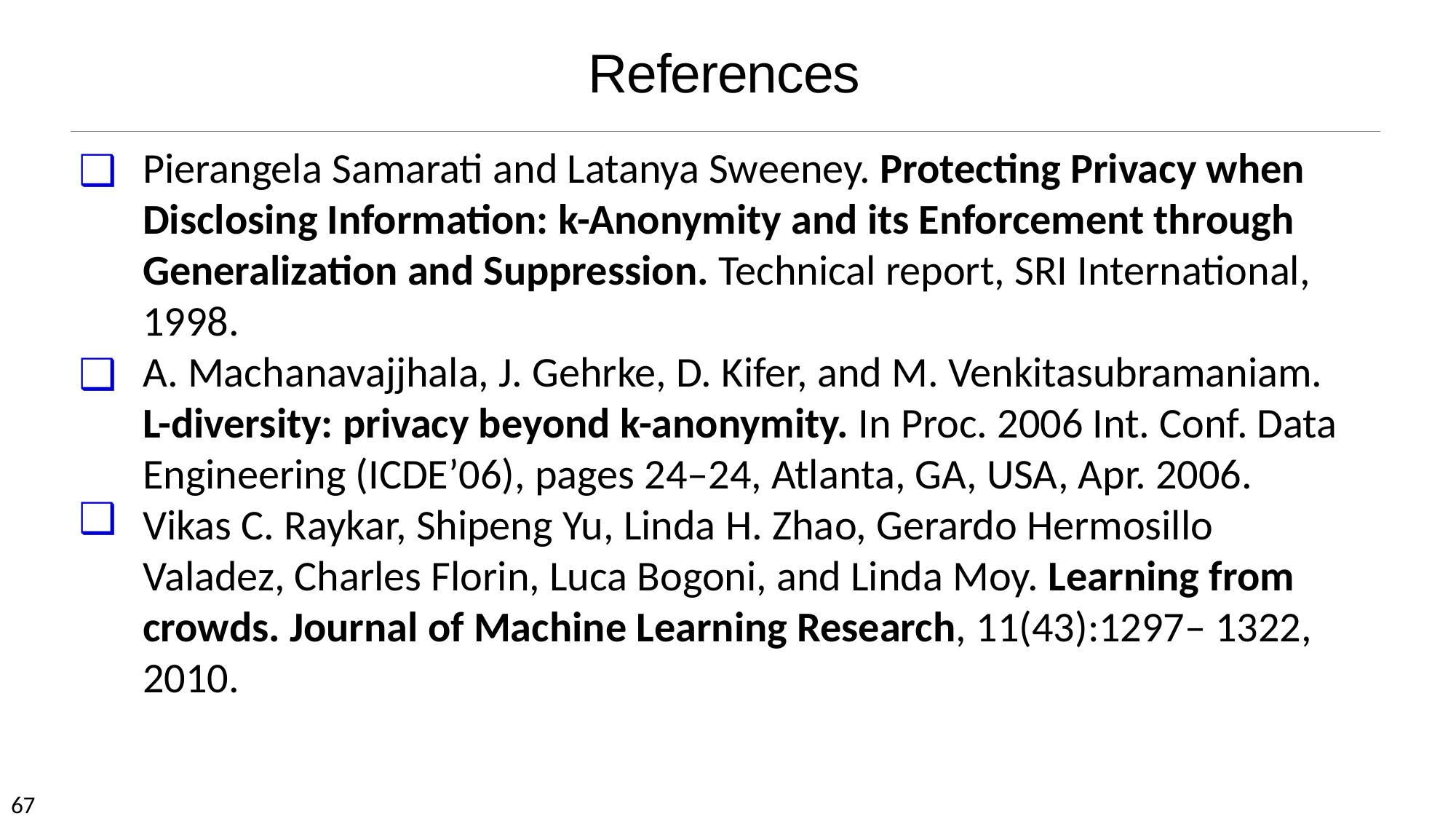

# References
Pierangela Samarati and Latanya Sweeney. Protecting Privacy when Disclosing Information: k-Anonymity and its Enforcement through Generalization and Suppression. Technical report, SRI International, 1998.
A. Machanavajjhala, J. Gehrke, D. Kifer, and M. Venkitasubramaniam. L-diversity: privacy beyond k-anonymity. In Proc. 2006 Int. Conf. Data Engineering (ICDE’06), pages 24–24, Atlanta, GA, USA, Apr. 2006.
Vikas C. Raykar, Shipeng Yu, Linda H. Zhao, Gerardo Hermosillo Valadez, Charles Florin, Luca Bogoni, and Linda Moy. Learning from crowds. Journal of Machine Learning Research, 11(43):1297– 1322, 2010.